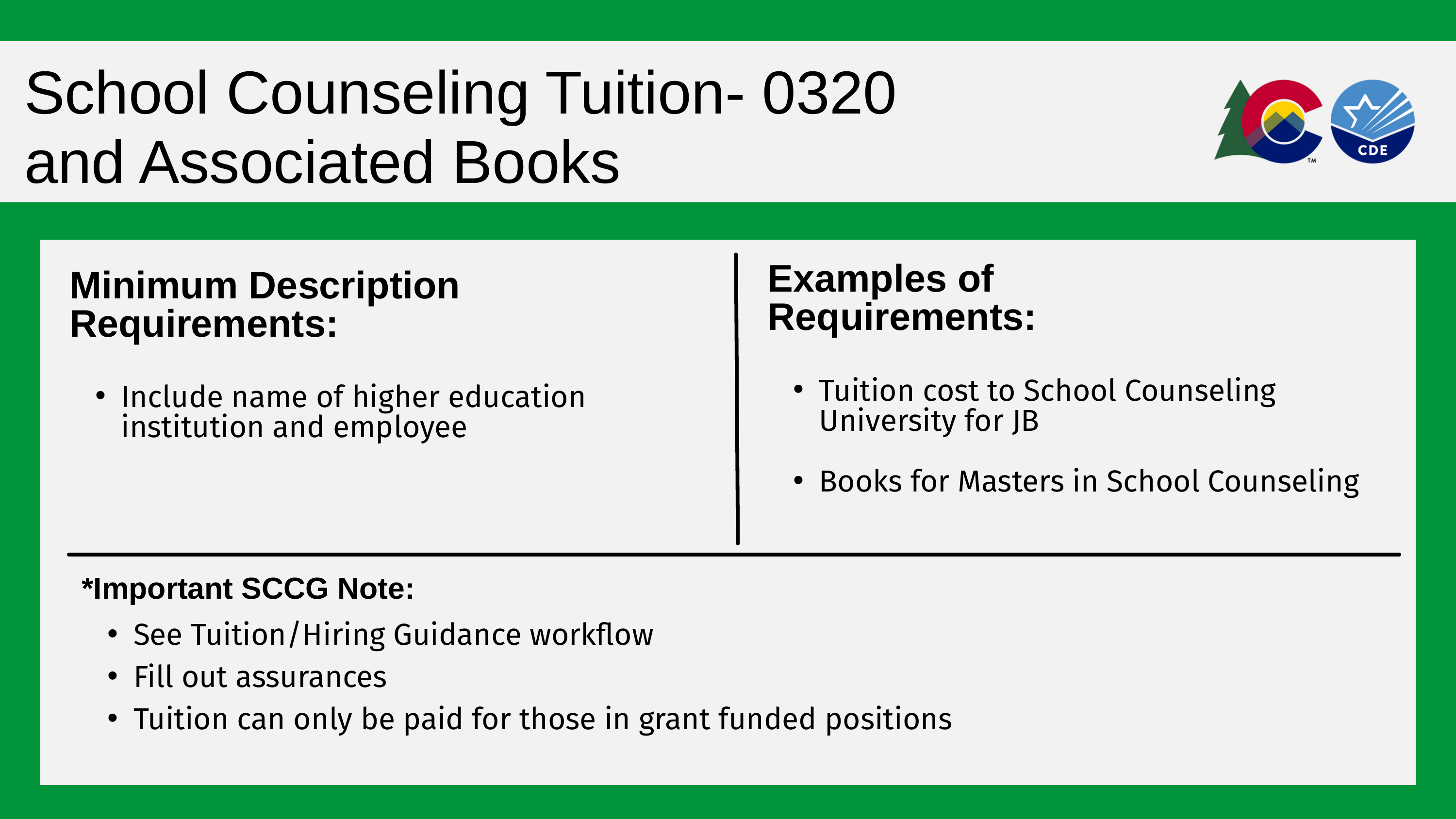

School Counseling Tuition- 0320
and Associated Books

Examples of
Requirements:

Tuition cost to School Counseling University for JB

Books for Masters in School Counseling
Minimum Description
Requirements:

Include name of higher education institution and employee

*Important SCCG Note:
See Tuition/Hiring Guidance workflow
Fill out assurances
Tuition can only be paid for those in grant funded positions